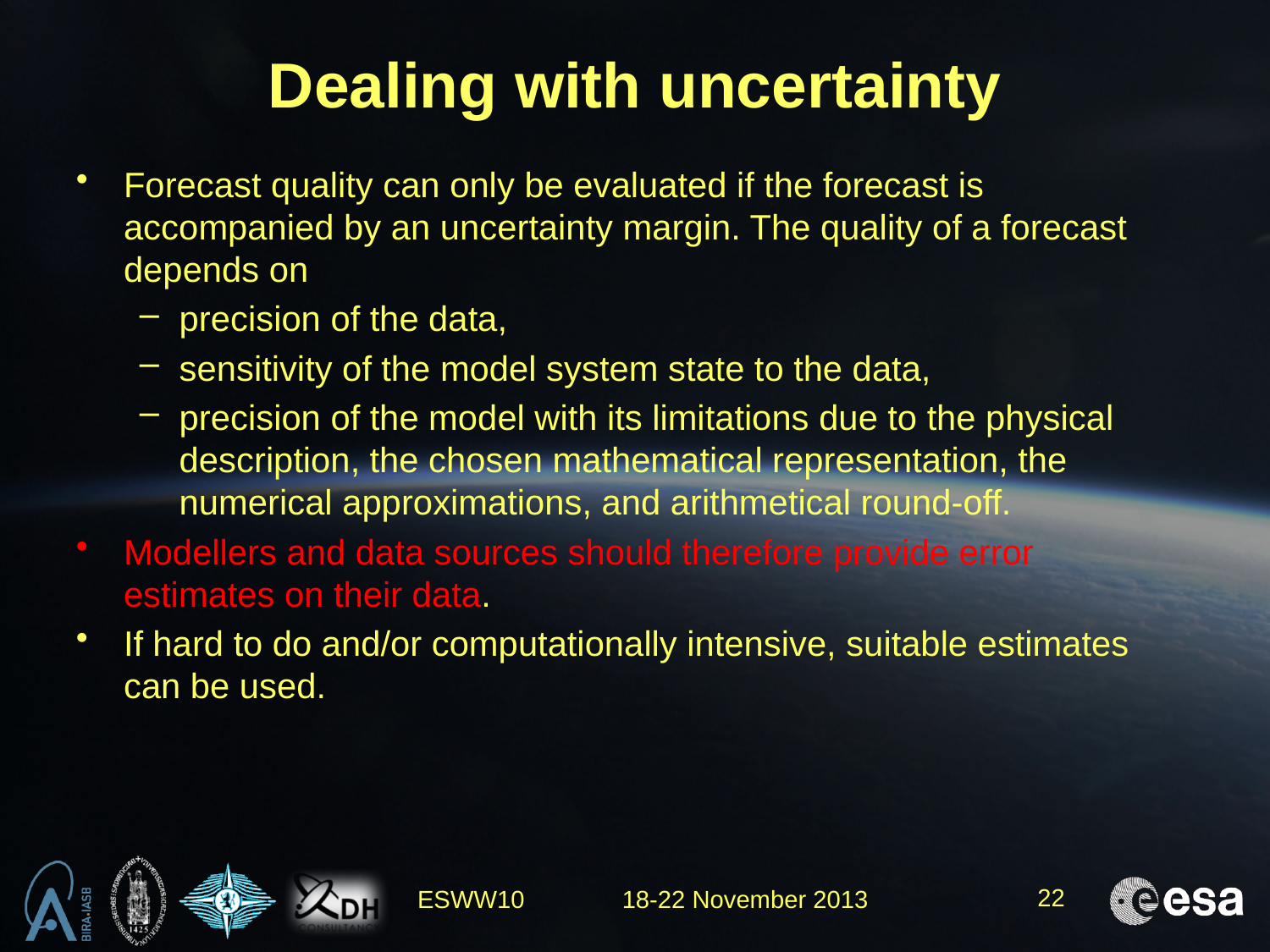

# Dealing with uncertainty
Forecast quality can only be evaluated if the forecast is accompanied by an uncertainty margin. The quality of a forecast depends on
precision of the data,
sensitivity of the model system state to the data,
precision of the model with its limitations due to the physical description, the chosen mathematical representation, the numerical approximations, and arithmetical round-off.
Modellers and data sources should therefore provide error estimates on their data.
If hard to do and/or computationally intensive, suitable estimates can be used.